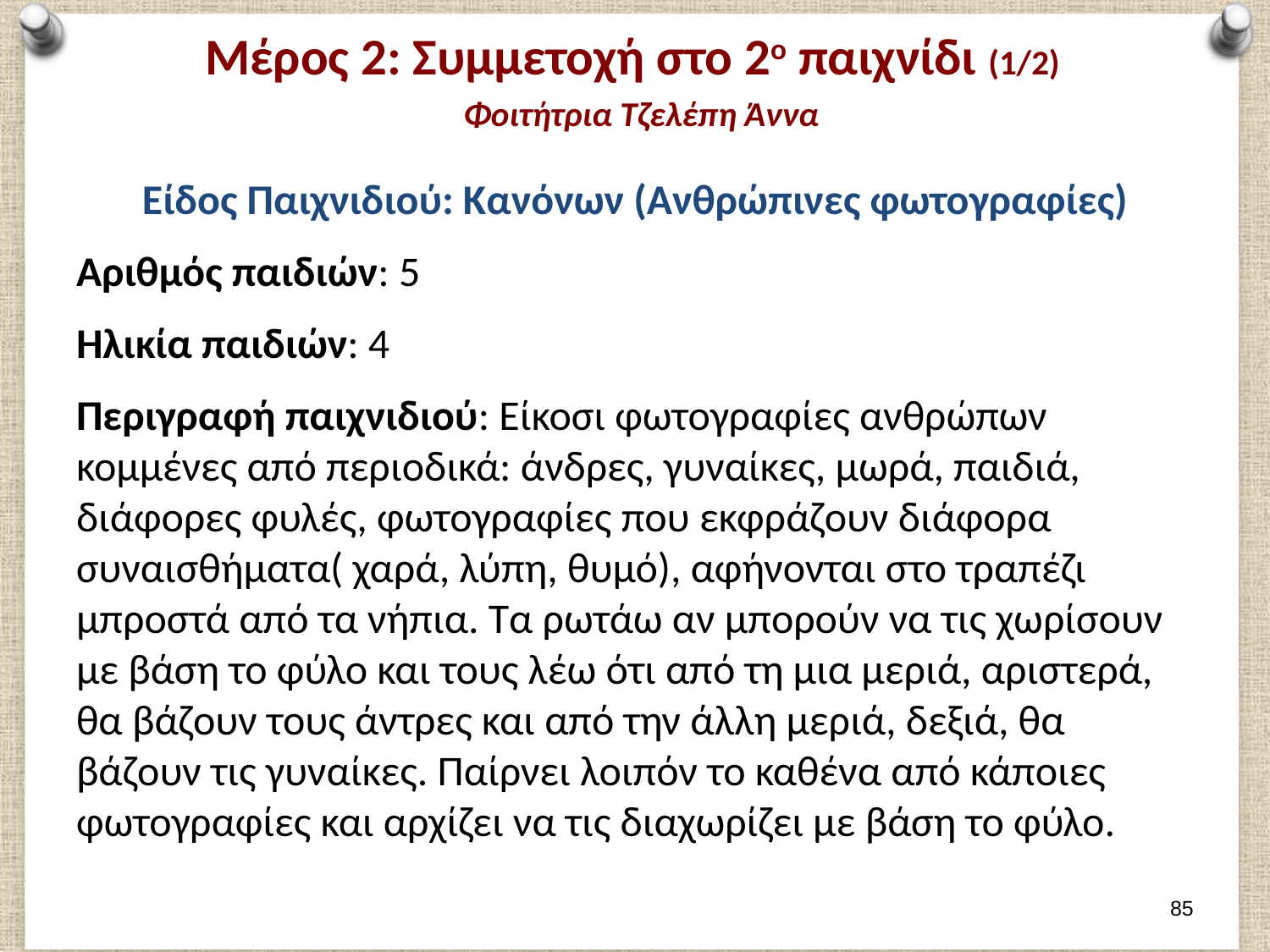

# Μέρος 2: Συμμετοχή στο 2ο παιχνίδι (1/2) Φοιτήτρια Τζελέπη Άννα
Είδος Παιχνιδιού: Κανόνων (Ανθρώπινες φωτογραφίες)
Αριθμός παιδιών: 5
Ηλικία παιδιών: 4
Περιγραφή παιχνιδιού: Είκοσι φωτογραφίες ανθρώπων κομμένες από περιοδικά: άνδρες, γυναίκες, μωρά, παιδιά, διάφορες φυλές, φωτογραφίες που εκφράζουν διάφορα συναισθήματα( χαρά, λύπη, θυμό), αφήνονται στο τραπέζι μπροστά από τα νήπια. Τα ρωτάω αν μπορούν να τις χωρίσουν με βάση το φύλο και τους λέω ότι από τη μια μεριά, αριστερά, θα βάζουν τους άντρες και από την άλλη μεριά, δεξιά, θα βάζουν τις γυναίκες. Παίρνει λοιπόν το καθένα από κάποιες φωτογραφίες και αρχίζει να τις διαχωρίζει με βάση το φύλο.
85